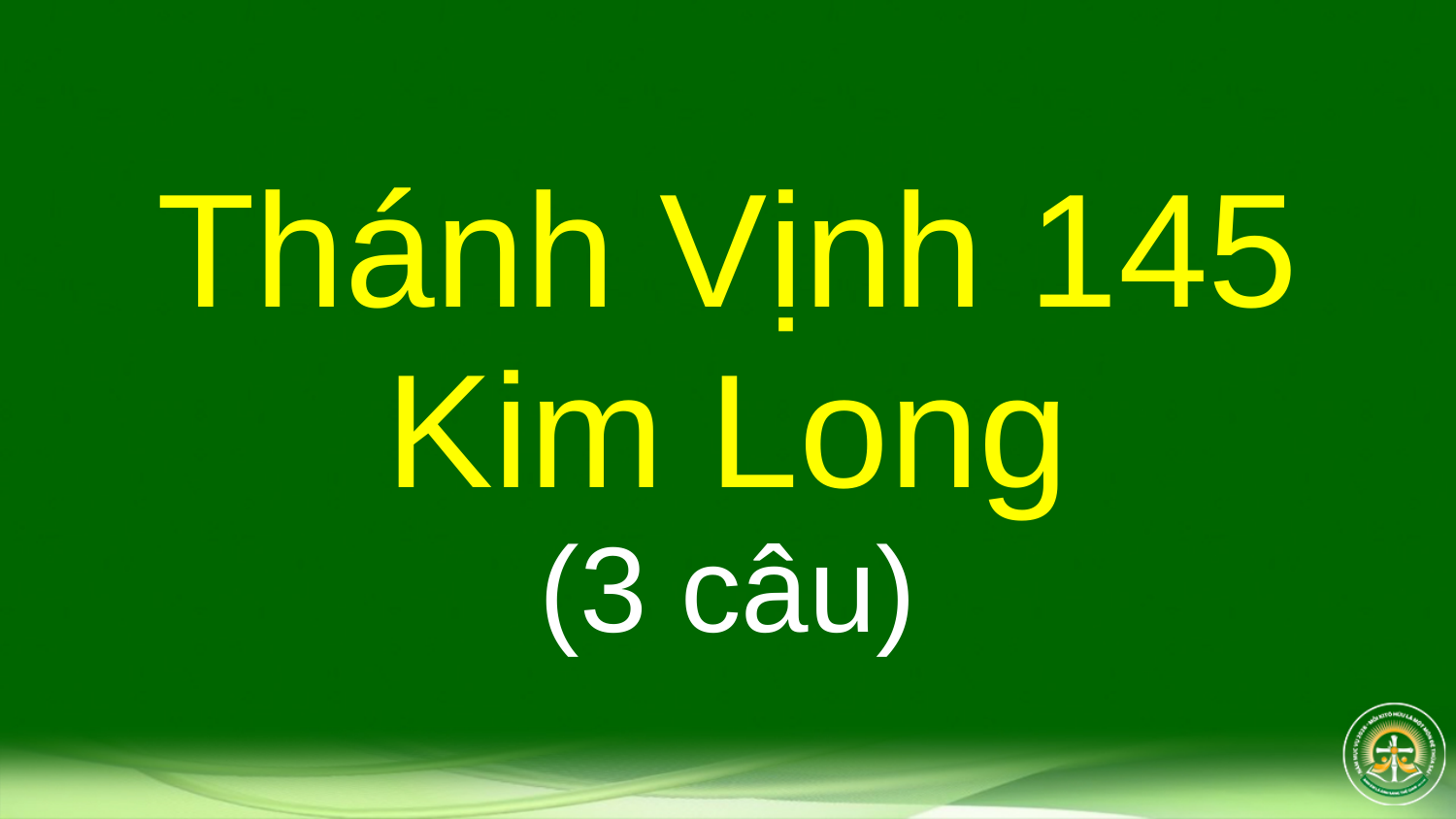

# Thánh Vịnh 145 Kim Long (3 câu)